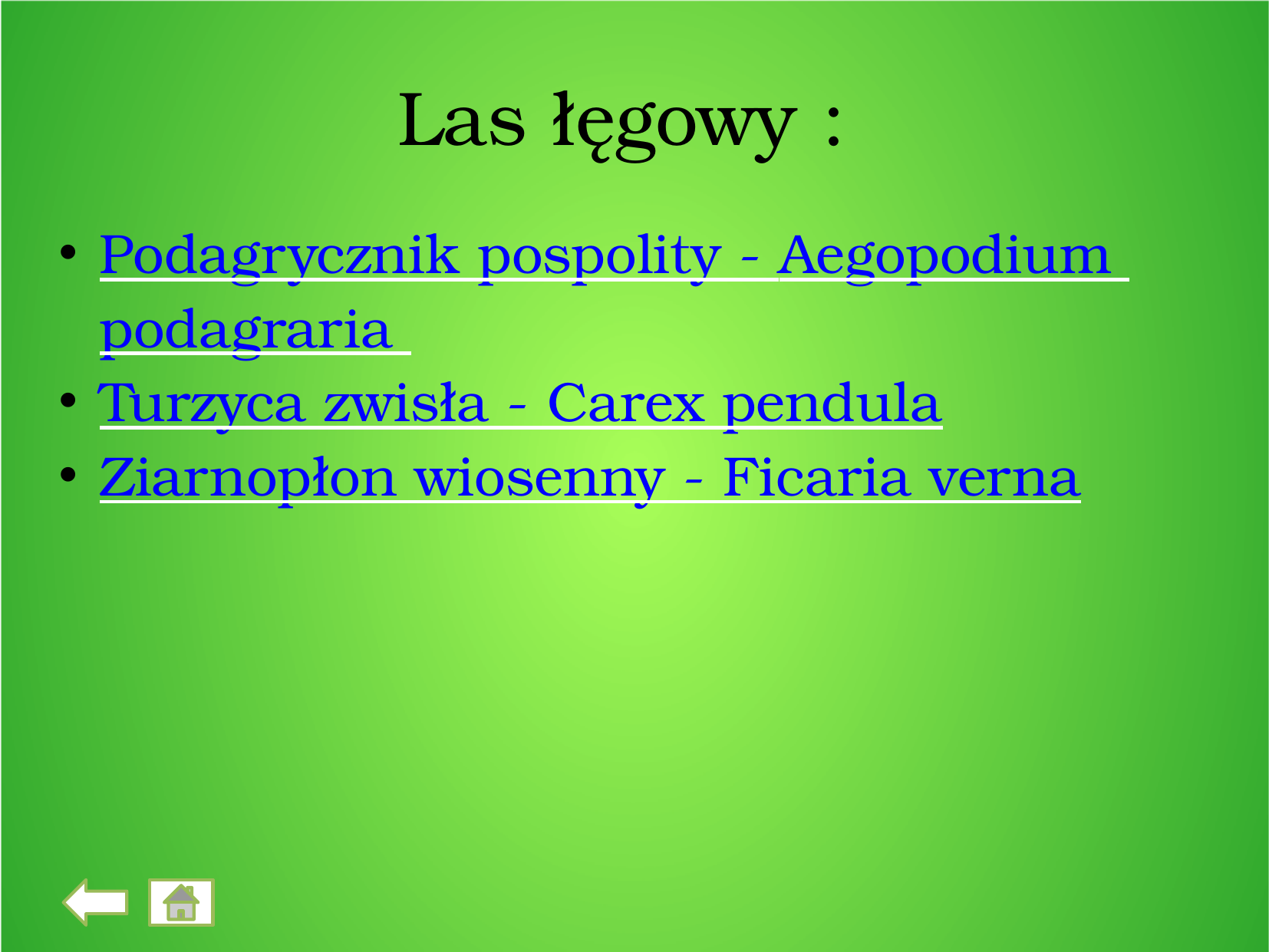

Las łęgowy :
Podagrycznik pospolity - Aegopodium podagraria
Turzyca zwisła - Carex pendula
Ziarnopłon wiosenny - Ficaria verna